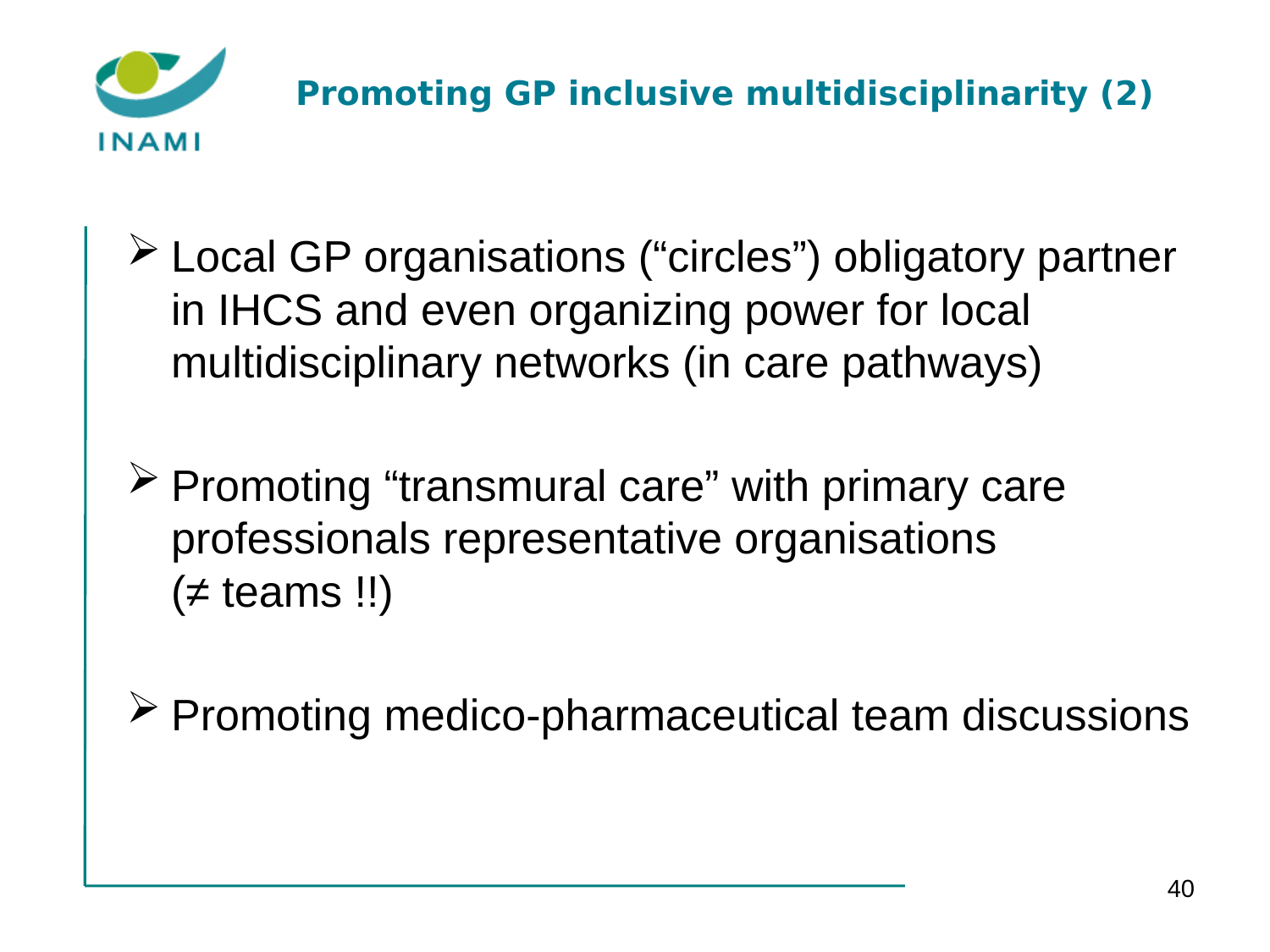

# Promoting GP inclusive multidisciplinarity (2)
Local GP organisations (“circles”) obligatory partner in IHCS and even organizing power for local multidisciplinary networks (in care pathways)

Promoting “transmural care” with primary care  professionals representative organisations
(≠ teams !!)

Promoting medico-pharmaceutical team discussions

40